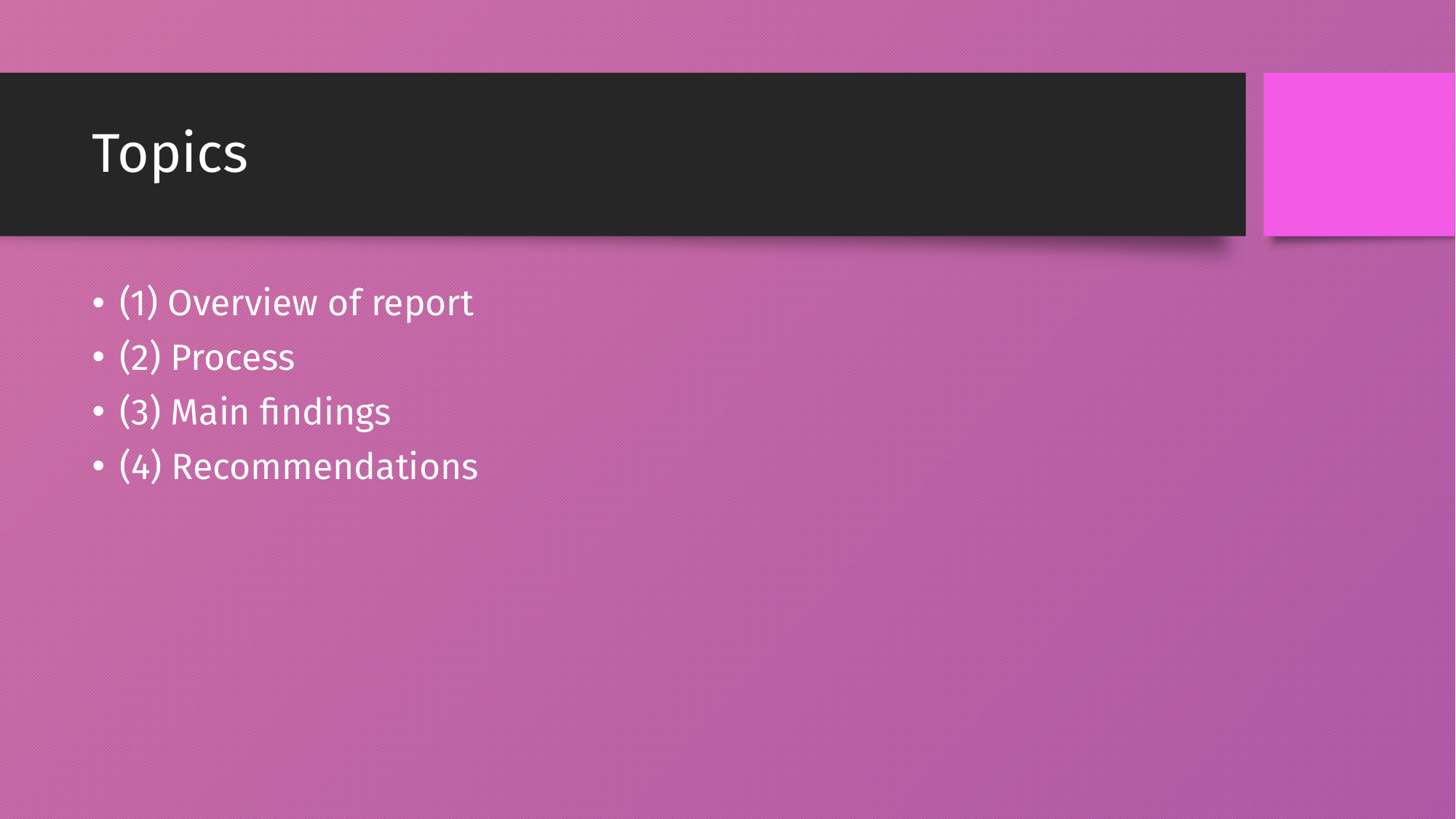

# Topics
(1) Overview of report
(2) Process
(3) Main findings
(4) Recommendations